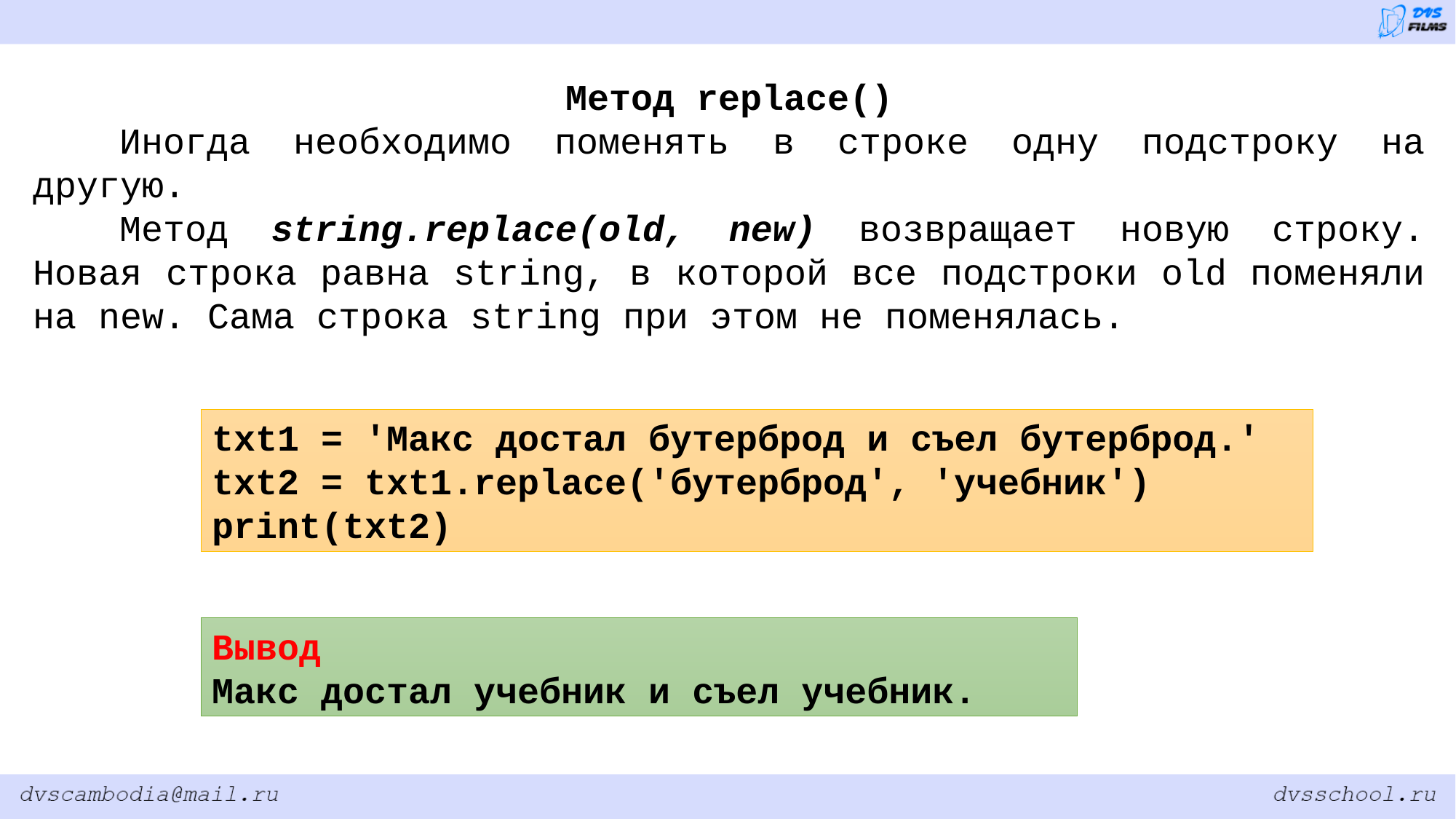

Метод replace()
Иногда необходимо поменять в строке одну подстроку на другую.
Метод string.replace(old, new) возвращает новую строку. Новая строка равна string, в которой все подстроки old поменяли на new. Сама строка string при этом не поменялась.
txt1 = 'Макс достал бутерброд и съел бутерброд.'
txt2 = txt1.replace('бутерброд', 'учебник')
print(txt2)
Вывод
Макс достал учебник и съел учебник.